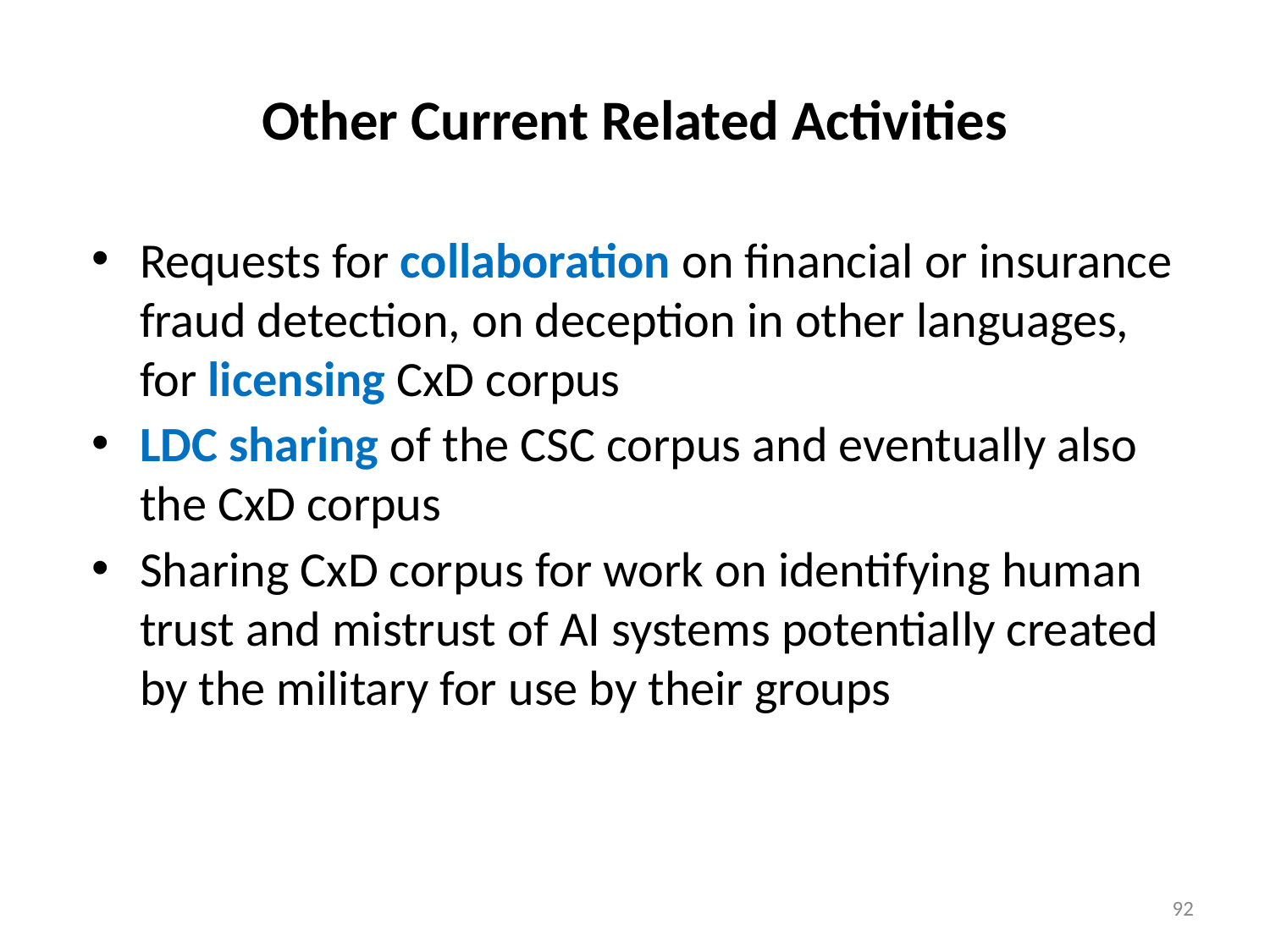

# Other Current Related Activities
Requests for collaboration on financial or insurance fraud detection, on deception in other languages, for licensing CxD corpus
LDC sharing of the CSC corpus and eventually also the CxD corpus
Sharing CxD corpus for work on identifying human trust and mistrust of AI systems potentially created by the military for use by their groups

92